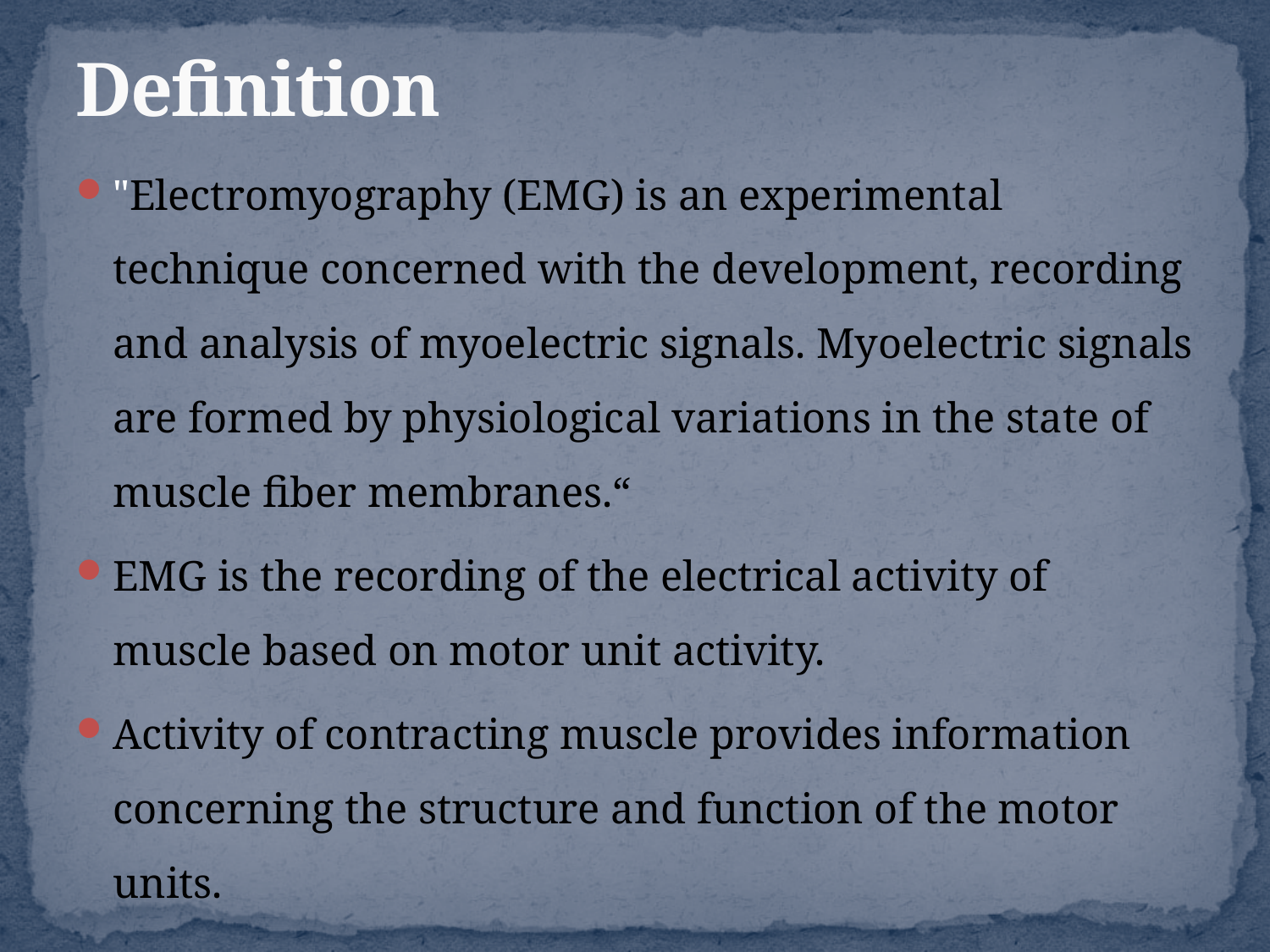

# Definition
"Electromyography (EMG) is an experimental technique concerned with the development, recording and analysis of myoelectric signals. Myoelectric signals are formed by physiological variations in the state of muscle fiber membranes.“
EMG is the recording of the electrical activity of muscle based on motor unit activity.
Activity of contracting muscle provides information concerning the structure and function of the motor units.